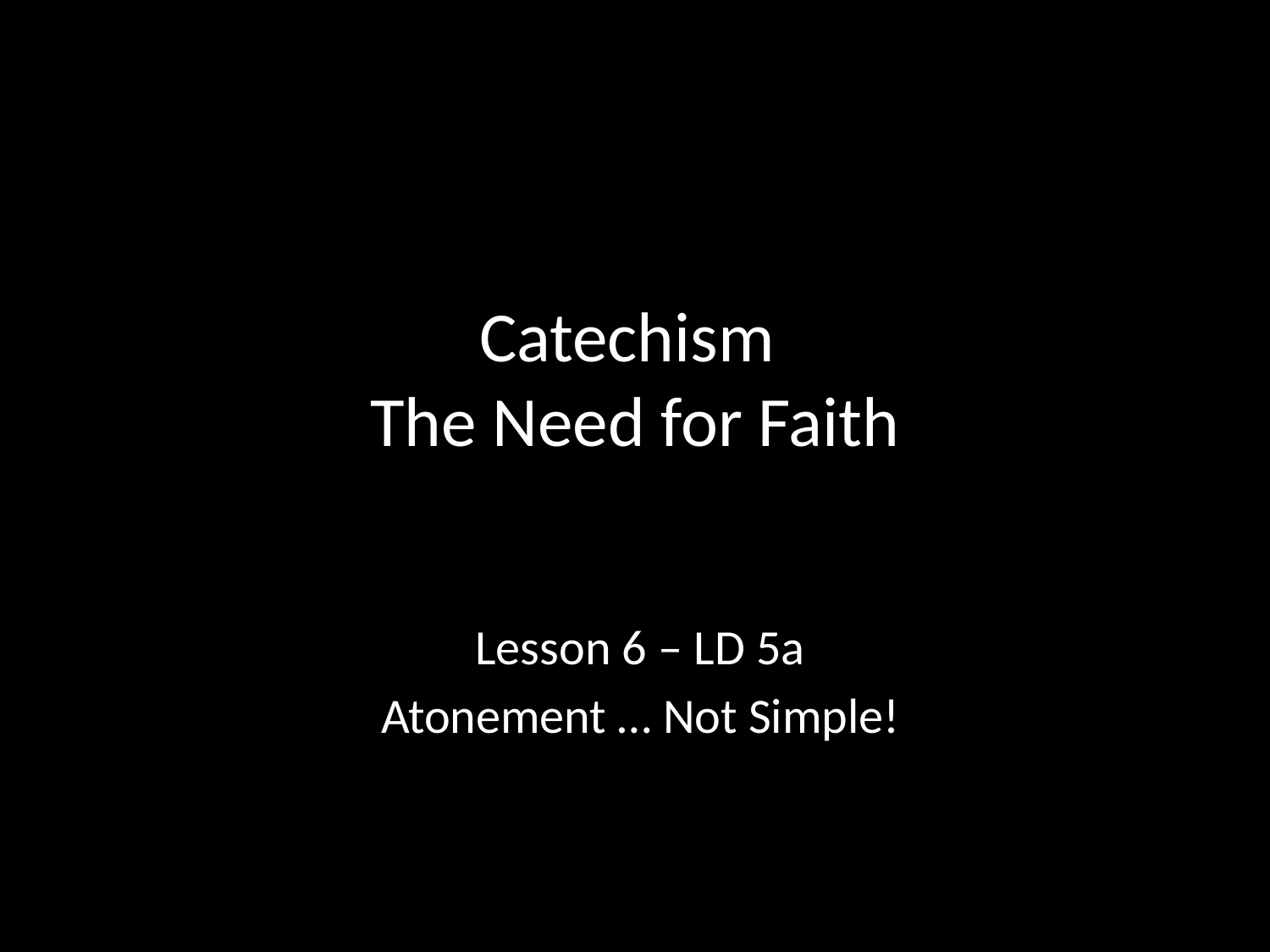

# Catechism The Need for Faith

Lesson 6 – LD 5a
Atonement … Not Simple!